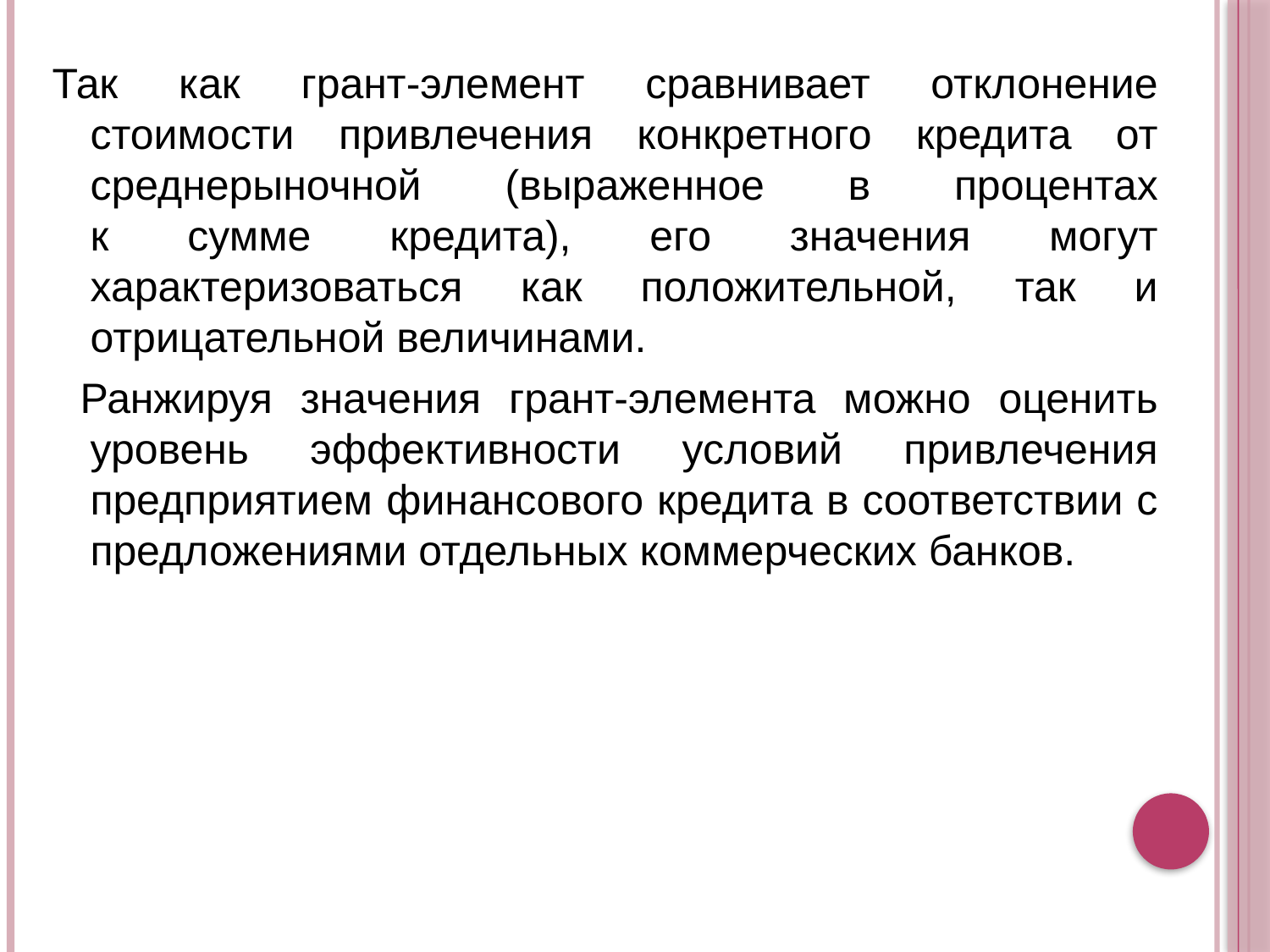

Так как грант-элемент сравнивает отклонение стоимости привлечения конкретного кредита от среднерыночной (выраженное в процентах
к сумме кредита), его значения могут характеризоваться как положительной, так и отрицательной величинами.
 Ранжируя значения грант-элемента можно оценить уровень эффективности условий привлечения
предприятием финансового кредита в соответствии с предложениями отдельных коммерческих банков.